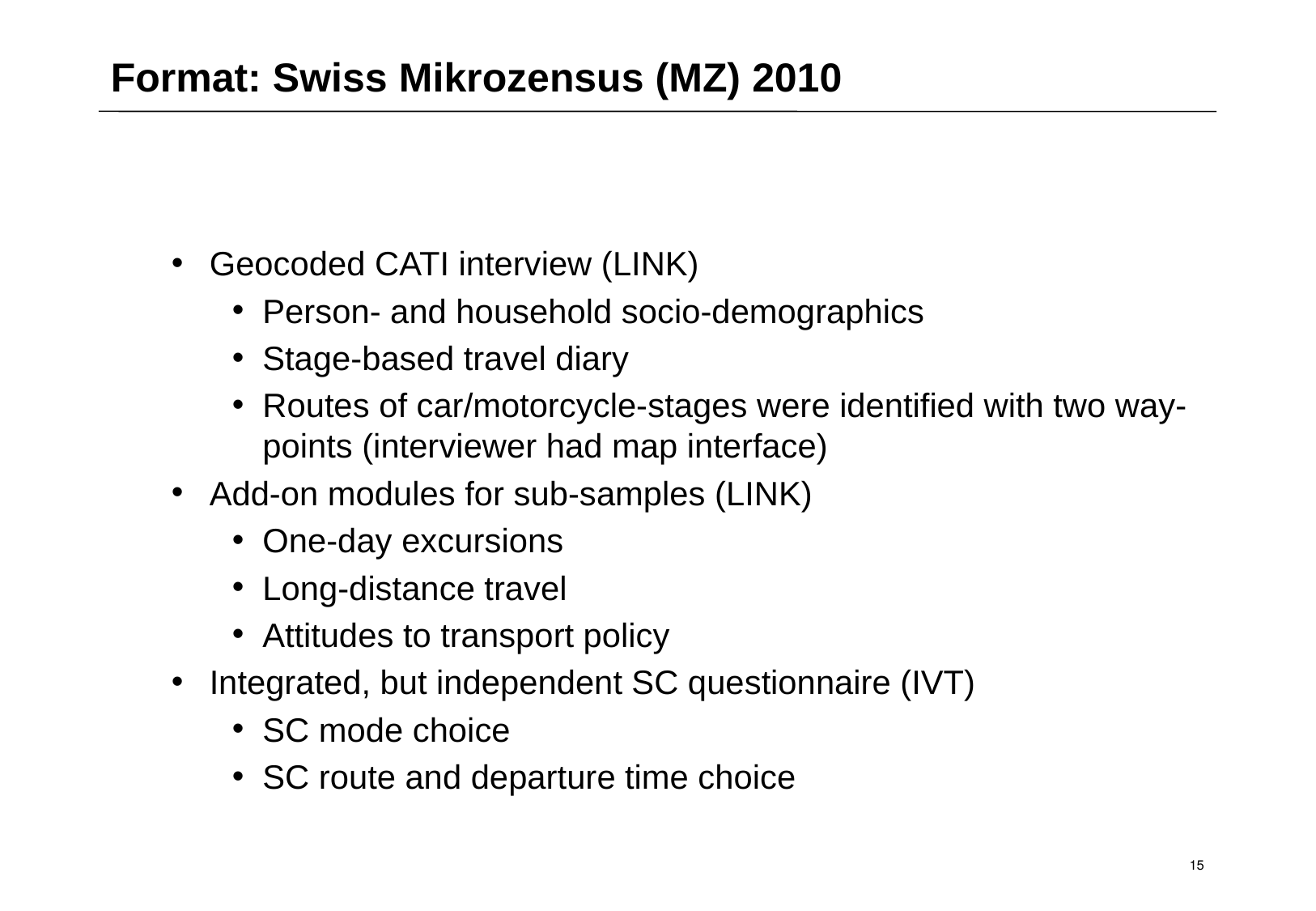

# Format: Swiss Mikrozensus (MZ) 2010

Geocoded CATI interview (LINK)
Person- and household socio-demographics
Stage-based travel diary
Routes of car/motorcycle-stages were identified with two way-points (interviewer had map interface)
Add-on modules for sub-samples (LINK)
One-day excursions
Long-distance travel
Attitudes to transport policy
Integrated, but independent SC questionnaire (IVT)
SC mode choice
SC route and departure time choice
15